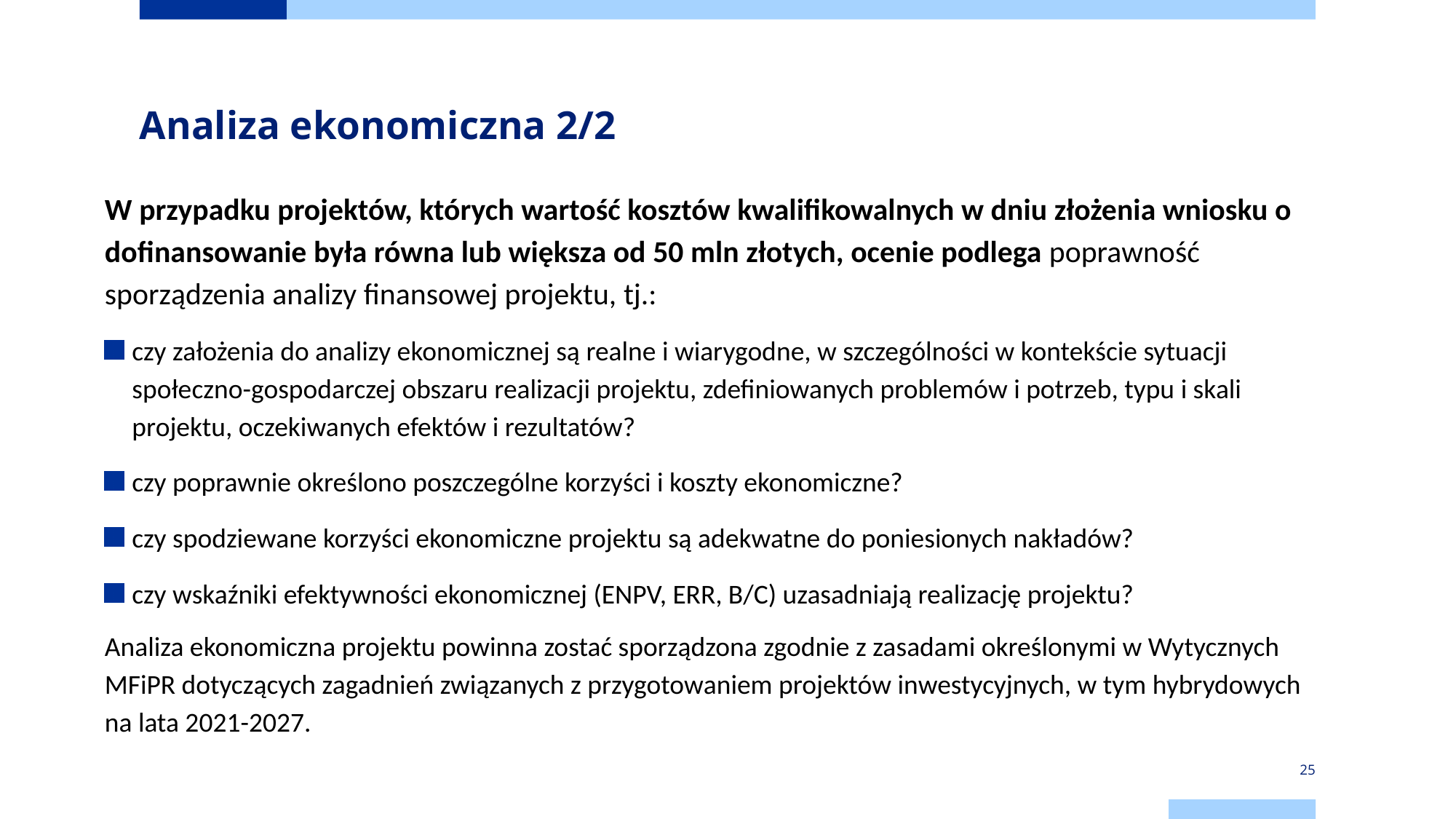

# Analiza ekonomiczna 2/2
W przypadku projektów, których wartość kosztów kwalifikowalnych w dniu złożenia wniosku o dofinansowanie była równa lub większa od 50 mln złotych, ocenie podlega poprawność sporządzenia analizy finansowej projektu, tj.:
czy założenia do analizy ekonomicznej są realne i wiarygodne, w szczególności w kontekście sytuacji społeczno-gospodarczej obszaru realizacji projektu, zdefiniowanych problemów i potrzeb, typu i skali projektu, oczekiwanych efektów i rezultatów?
czy poprawnie określono poszczególne korzyści i koszty ekonomiczne?
czy spodziewane korzyści ekonomiczne projektu są adekwatne do poniesionych nakładów?
czy wskaźniki efektywności ekonomicznej (ENPV, ERR, B/C) uzasadniają realizację projektu?
Analiza ekonomiczna projektu powinna zostać sporządzona zgodnie z zasadami określonymi w Wytycznych MFiPR dotyczących zagadnień związanych z przygotowaniem projektów inwestycyjnych, w tym hybrydowych na lata 2021-2027.
25